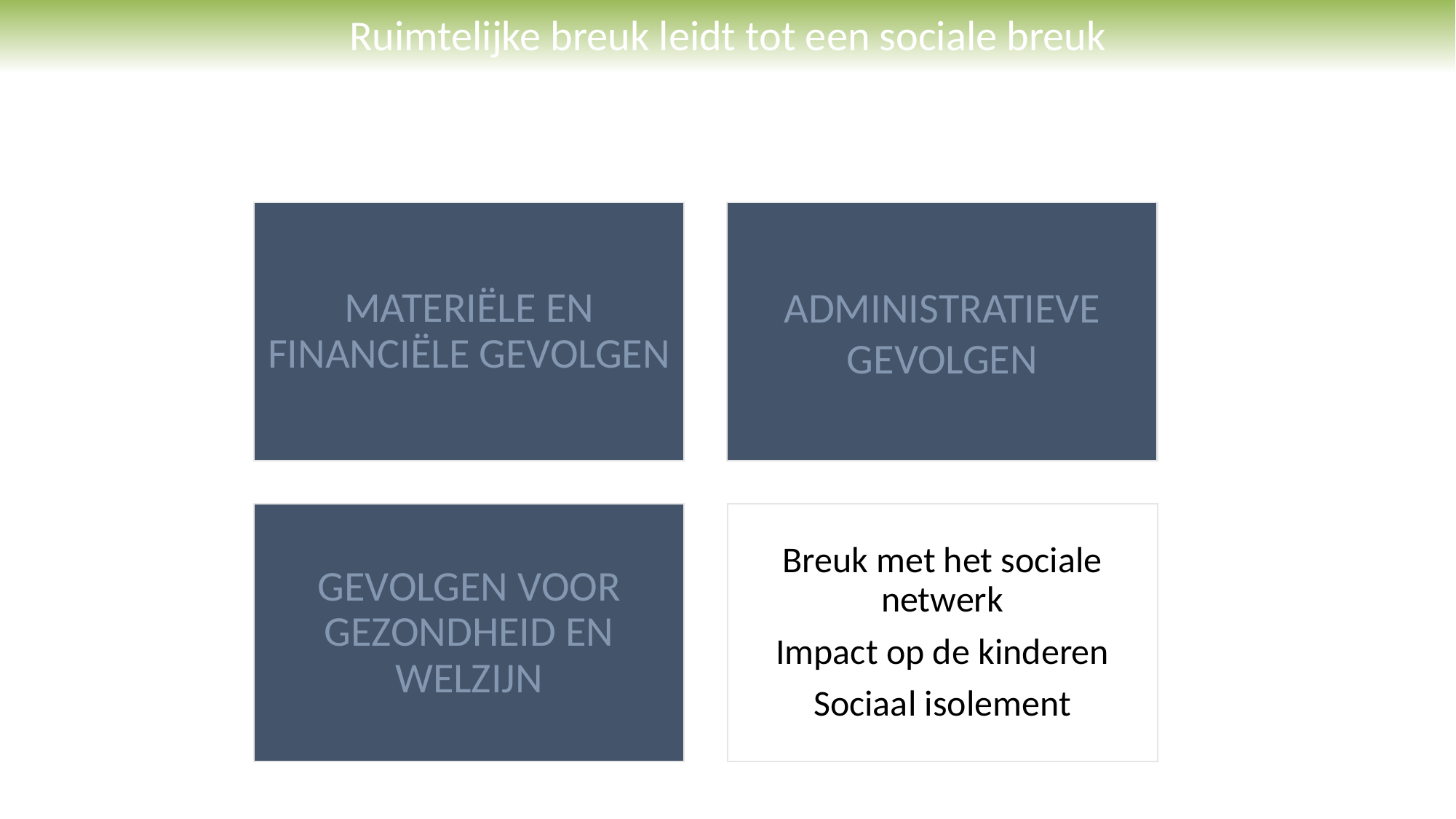

# Ruimtelijke breuk leidt tot een sociale breuk
MATERIËLE EN FINANCIËLE GEVOLGEN
ADMINISTRATIEVE GEVOLGEN
GEVOLGEN VOOR GEZONDHEID EN WELZIJN
Breuk met het sociale netwerk
Impact op de kinderen
Sociaal isolement